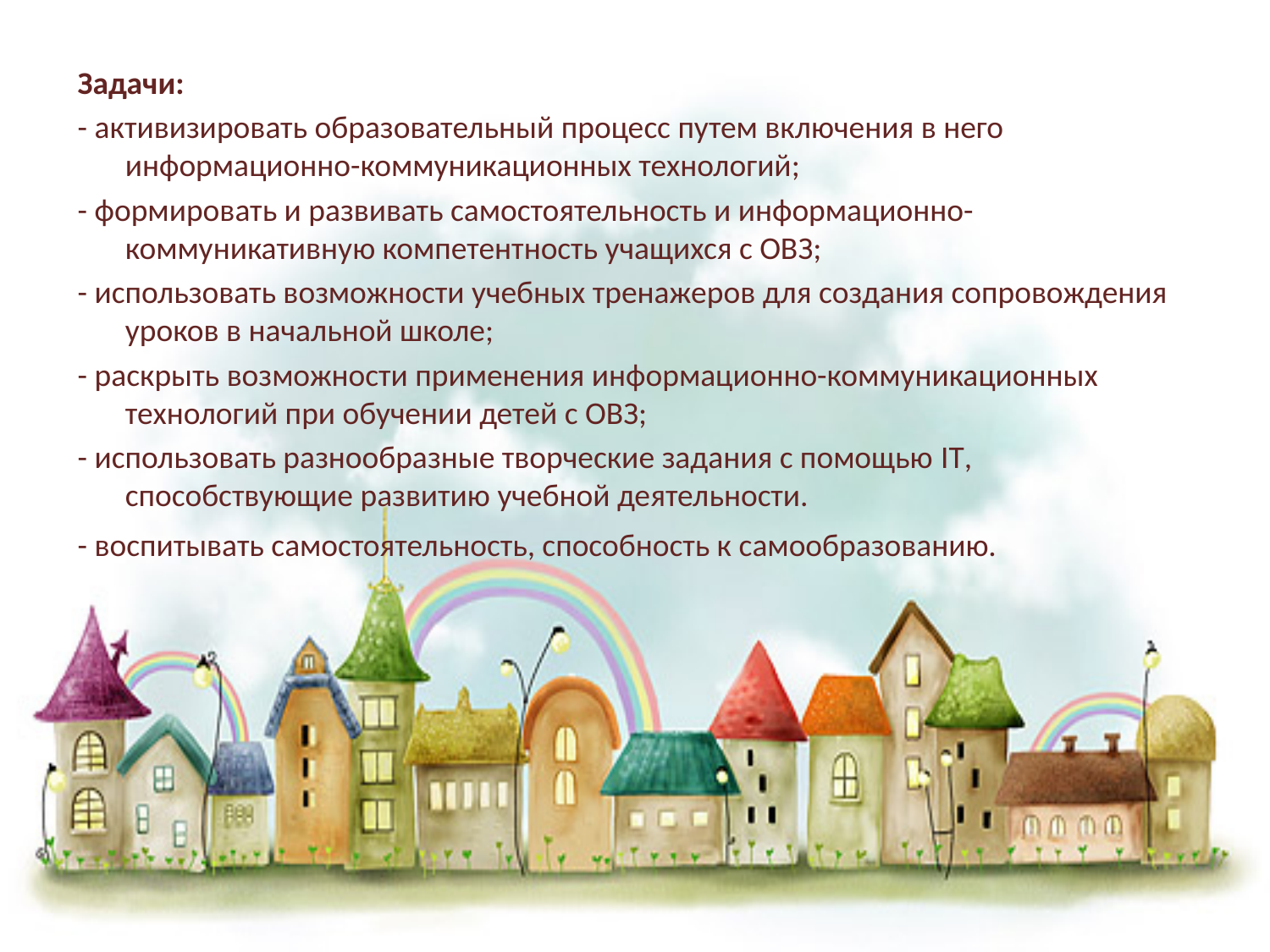

#
Задачи:
- активизировать образовательный процесс путем включения в него информационно-коммуникационных технологий;
- формировать и развивать самостоятельность и информационно-коммуникативную компетентность учащихся с ОВЗ;
- использовать возможности учебных тренажеров для создания сопровождения уроков в начальной школе;
- раскрыть возможности применения информационно-коммуникационных технологий при обучении детей с ОВЗ;
- использовать разнообразные творческие задания с помощью IT, способствующие развитию учебной деятельности.
- воспитывать самостоятельность, способность к самообразованию.